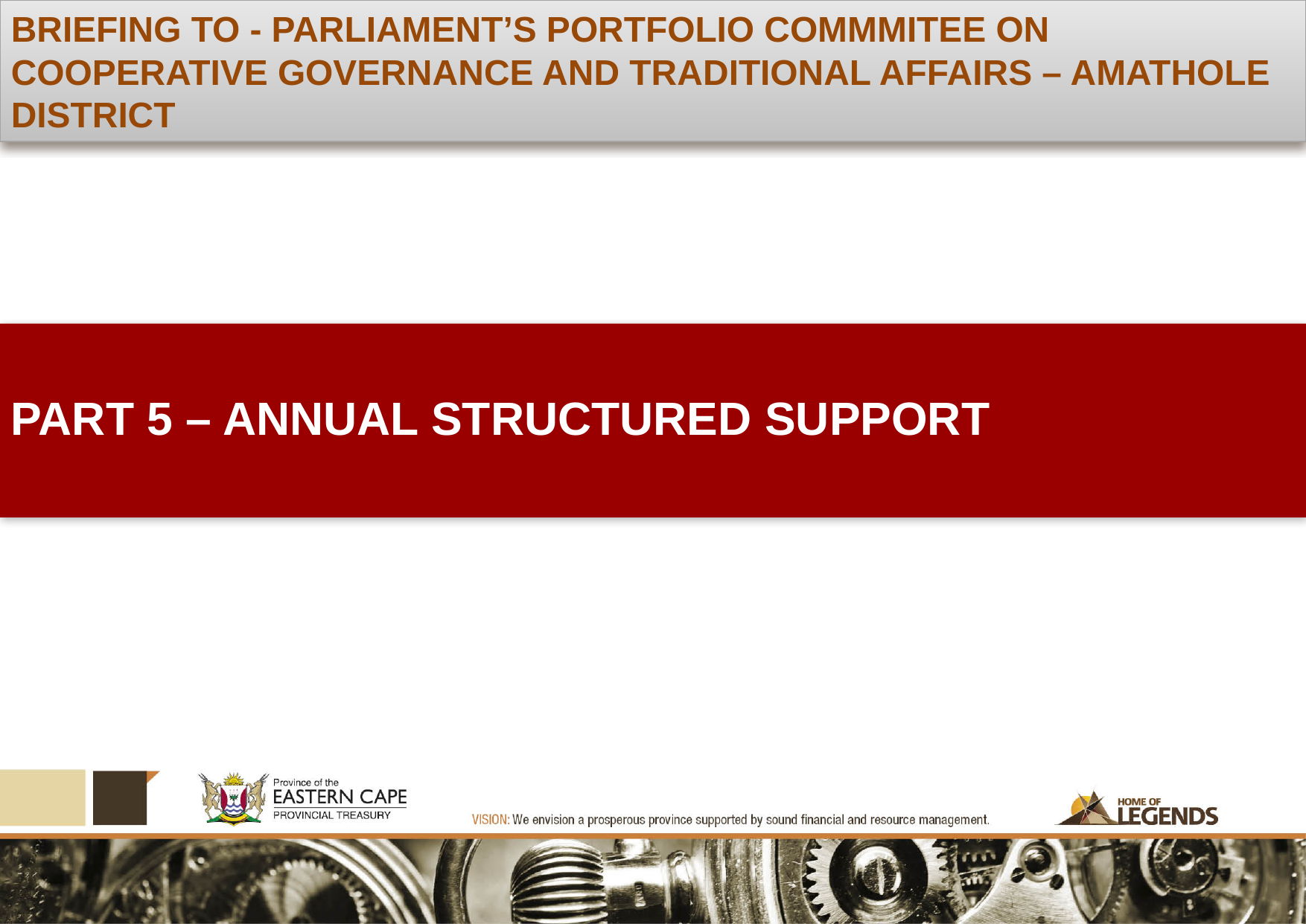

BRIEFING TO - PARLIAMENT’S PORTFOLIO COMMMITEE ON COOPERATIVE GOVERNANCE AND TRADITIONAL AFFAIRS – AMATHOLE DISTRICT

PART 5 – ANNUAL STRUCTURED SUPPORT